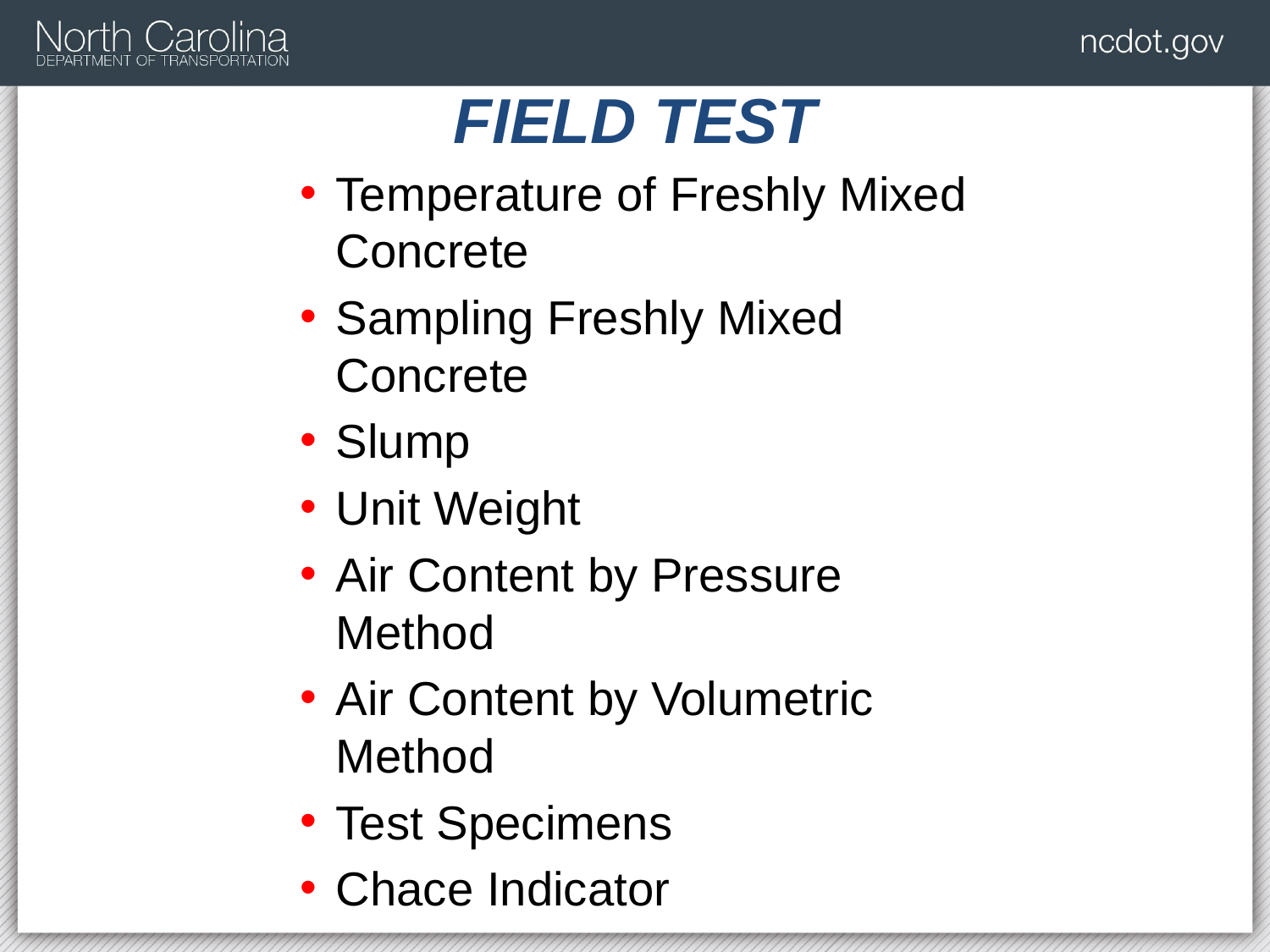

# FIELD TEST
Temperature of Freshly Mixed Concrete
Sampling Freshly Mixed Concrete
Slump
Unit Weight
Air Content by Pressure Method
Air Content by Volumetric Method
Test Specimens
Chace Indicator